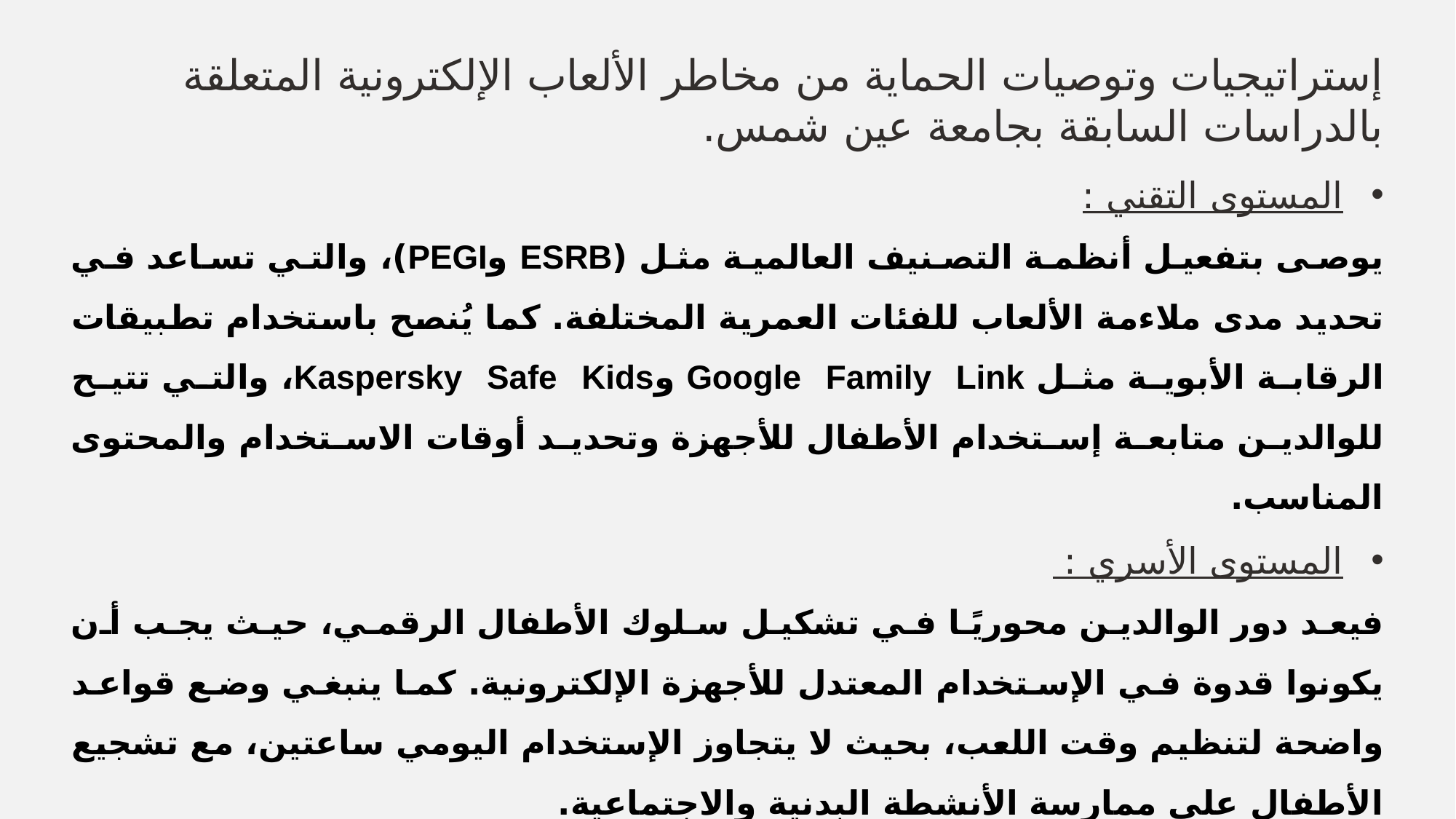

إستراتيجيات وتوصيات الحماية من مخاطر الألعاب الإلكترونية المتعلقة بالدراسات السابقة بجامعة عين شمس.
المستوى التقني :
يوصى بتفعيل أنظمة التصنيف العالمية مثل (ESRB وPEGI)، والتي تساعد في تحديد مدى ملاءمة الألعاب للفئات العمرية المختلفة. كما يُنصح باستخدام تطبيقات الرقابة الأبوية مثل Google Family Link وKaspersky Safe Kids، والتي تتيح للوالدين متابعة إستخدام الأطفال للأجهزة وتحديد أوقات الاستخدام والمحتوى المناسب.
المستوى الأسري :
فيعد دور الوالدين محوريًا في تشكيل سلوك الأطفال الرقمي، حيث يجب أن يكونوا قدوة في الإستخدام المعتدل للأجهزة الإلكترونية. كما ينبغي وضع قواعد واضحة لتنظيم وقت اللعب، بحيث لا يتجاوز الإستخدام اليومي ساعتين، مع تشجيع الأطفال على ممارسة الأنشطة البدنية والاجتماعية.
ضرورة التدخل التربوي والأسري للحد من هذا التأثير، من خلال توجيه الأطفال نحو محتوى أكثر إيجابية، وتنمية مهارات التفكير النقدي لديهم، وتعزيز القيم الإجتماعية التي ترفض العنف وتدعم التفاعل الإيجابي.